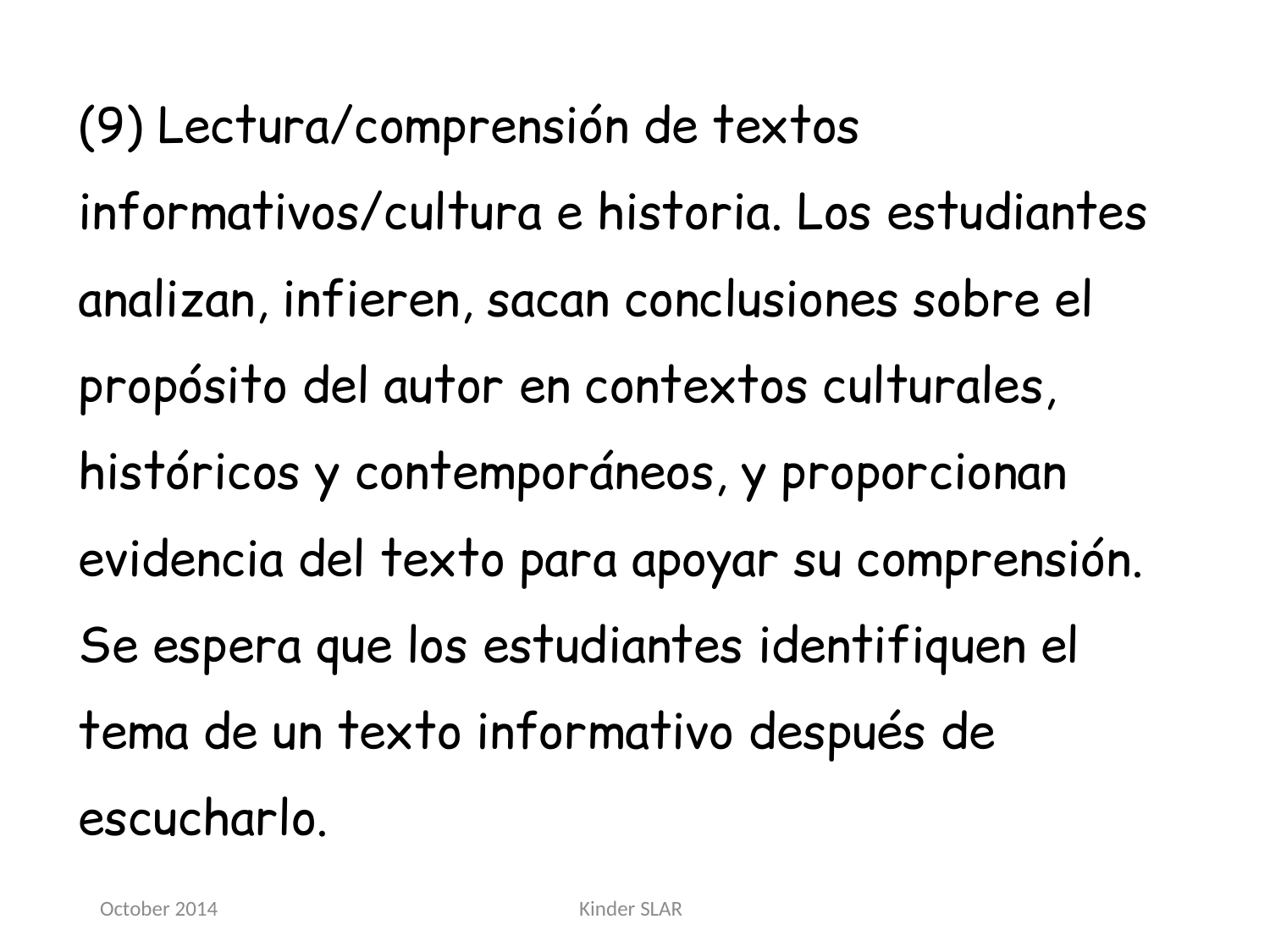

(9) Lectura/comprensión de textos informativos/cultura e historia. Los estudiantes analizan, infieren, sacan conclusiones sobre el propósito del autor en contextos culturales, históricos y contemporáneos, y proporcionan evidencia del texto para apoyar su comprensión. Se espera que los estudiantes identifiquen el tema de un texto informativo después de escucharlo.

October 2014
Kinder SLAR